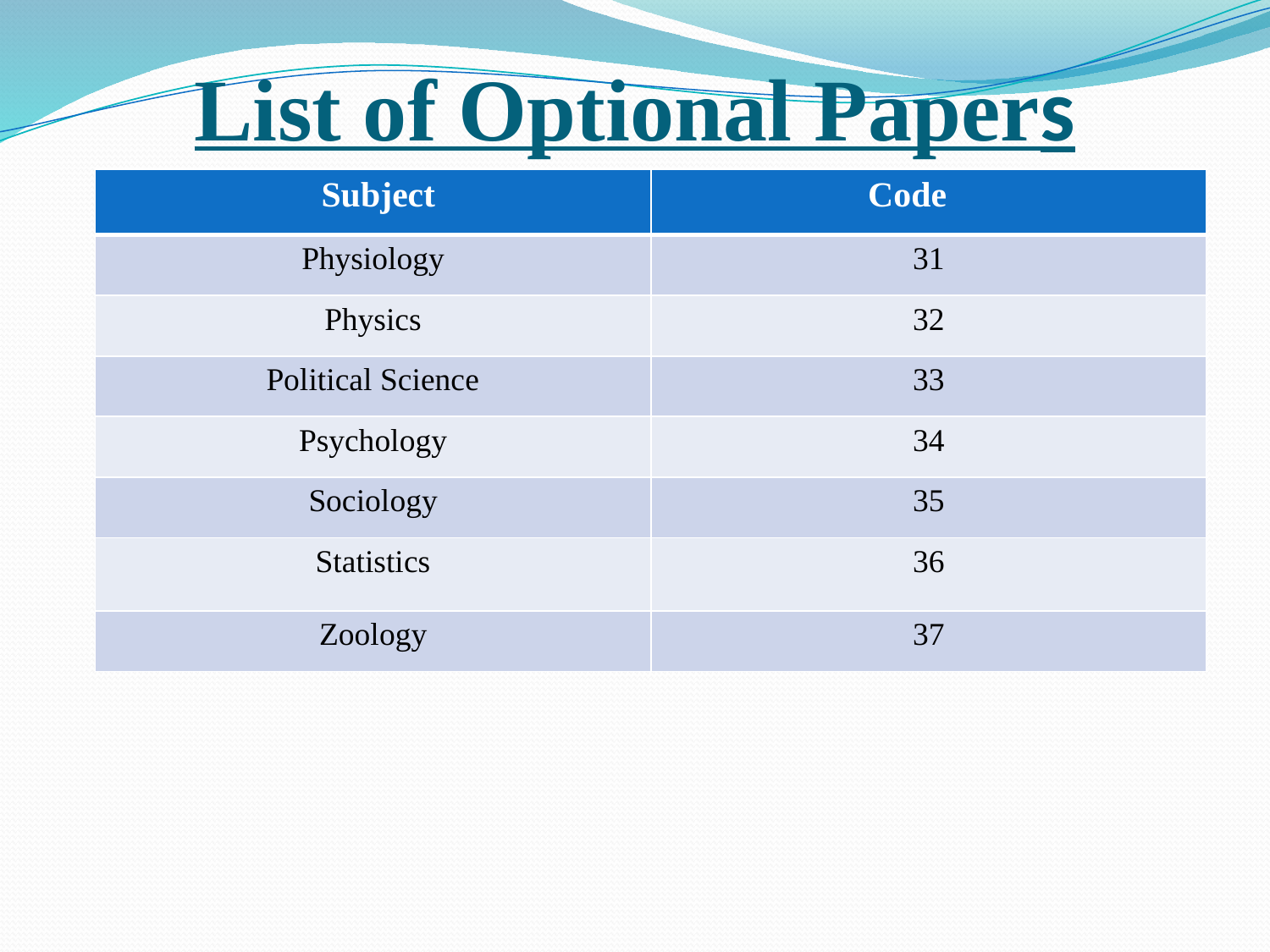

# List of Optional Papers
| Subject | Code |
| --- | --- |
| Physiology | 31 |
| Physics | 32 |
| Political Science | 33 |
| Psychology | 34 |
| Sociology | 35 |
| Statistics | 36 |
| Zoology | 37 |